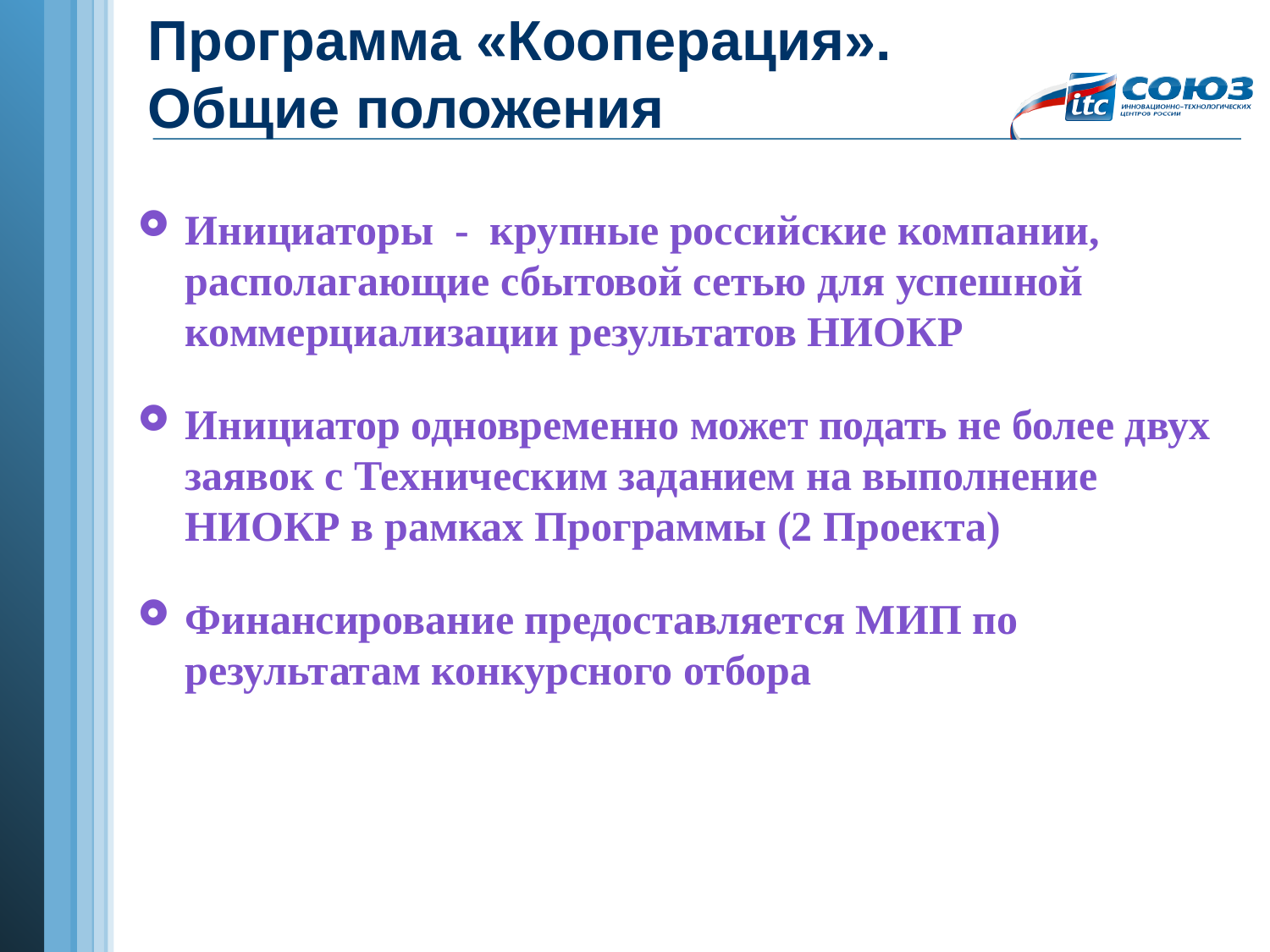

# Программа «Кооперация». Общие положения
Инициаторы  -  крупные российские компании,  располагающие сбытовой сетью для успешной коммерциализации результатов НИОКР
Инициатор одновременно может подать не более двух заявок с Техническим заданием на выполнение НИОКР в рамках Программы (2 Проекта)
Финансирование предоставляется МИП по результатам конкурсного отбора